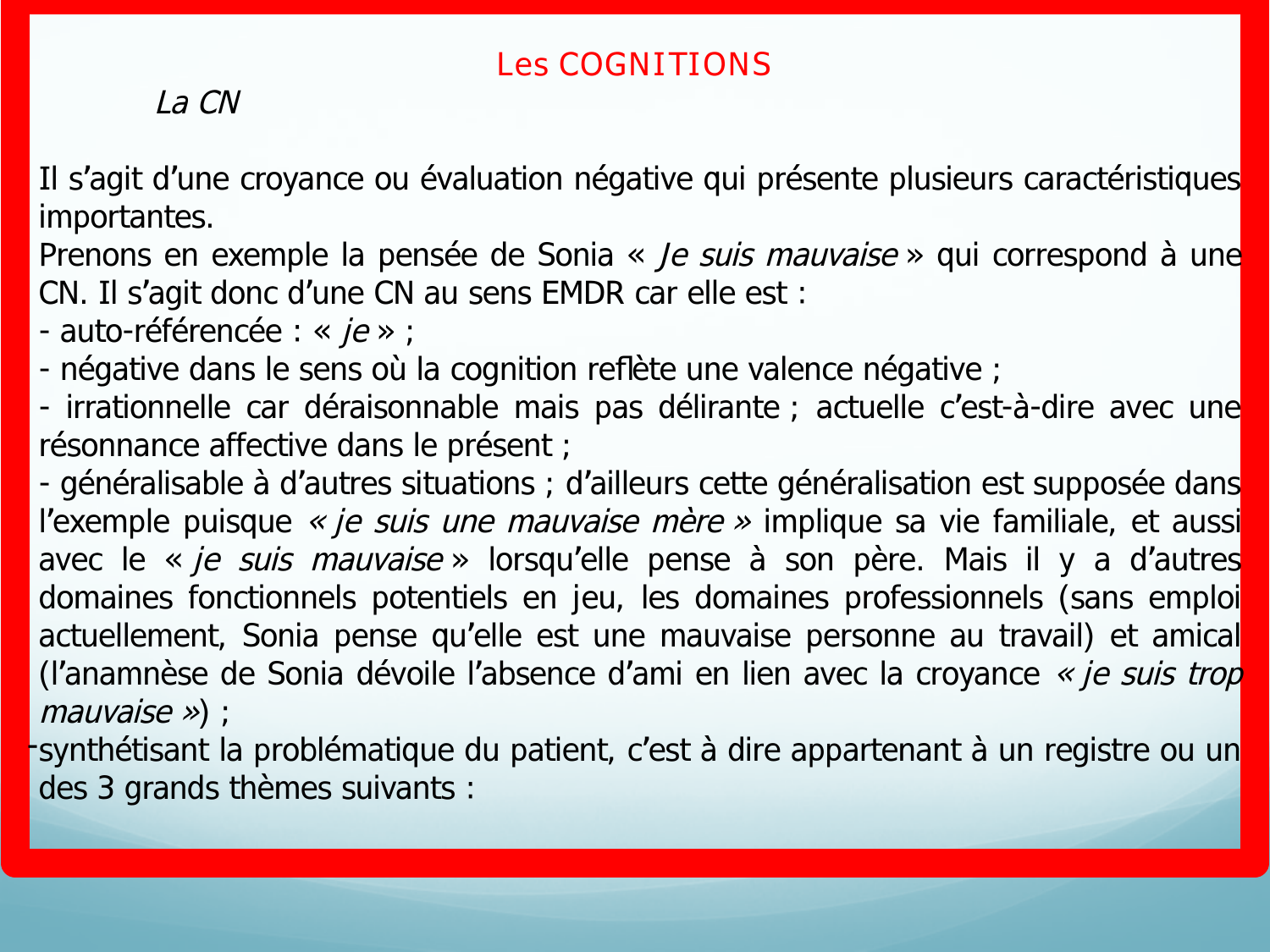

Les COGNITIONS
La CN

Il s’agit d’une croyance ou évaluation négative qui présente plusieurs caractéristiques importantes.
Prenons en exemple la pensée de Sonia « Je suis mauvaise » qui correspond à une CN. Il s’agit donc d’une CN au sens EMDR car elle est :
- auto-référencée : « je » ;
- négative dans le sens où la cognition reflète une valence négative ;
- irrationnelle car déraisonnable mais pas délirante ; actuelle c’est-à-dire avec une résonnance affective dans le présent ;
- généralisable à d’autres situations ; d’ailleurs cette généralisation est supposée dans l’exemple puisque « je suis une mauvaise mère » implique sa vie familiale, et aussi avec le « je suis mauvaise » lorsqu’elle pense à son père. Mais il y a d’autres domaines fonctionnels potentiels en jeu, les domaines professionnels (sans emploi actuellement, Sonia pense qu’elle est une mauvaise personne au travail) et amical (l’anamnèse de Sonia dévoile l’absence d’ami en lien avec la croyance « je suis trop mauvaise ») ;
synthétisant la problématique du patient, c’est à dire appartenant à un registre ou un des 3 grands thèmes suivants :